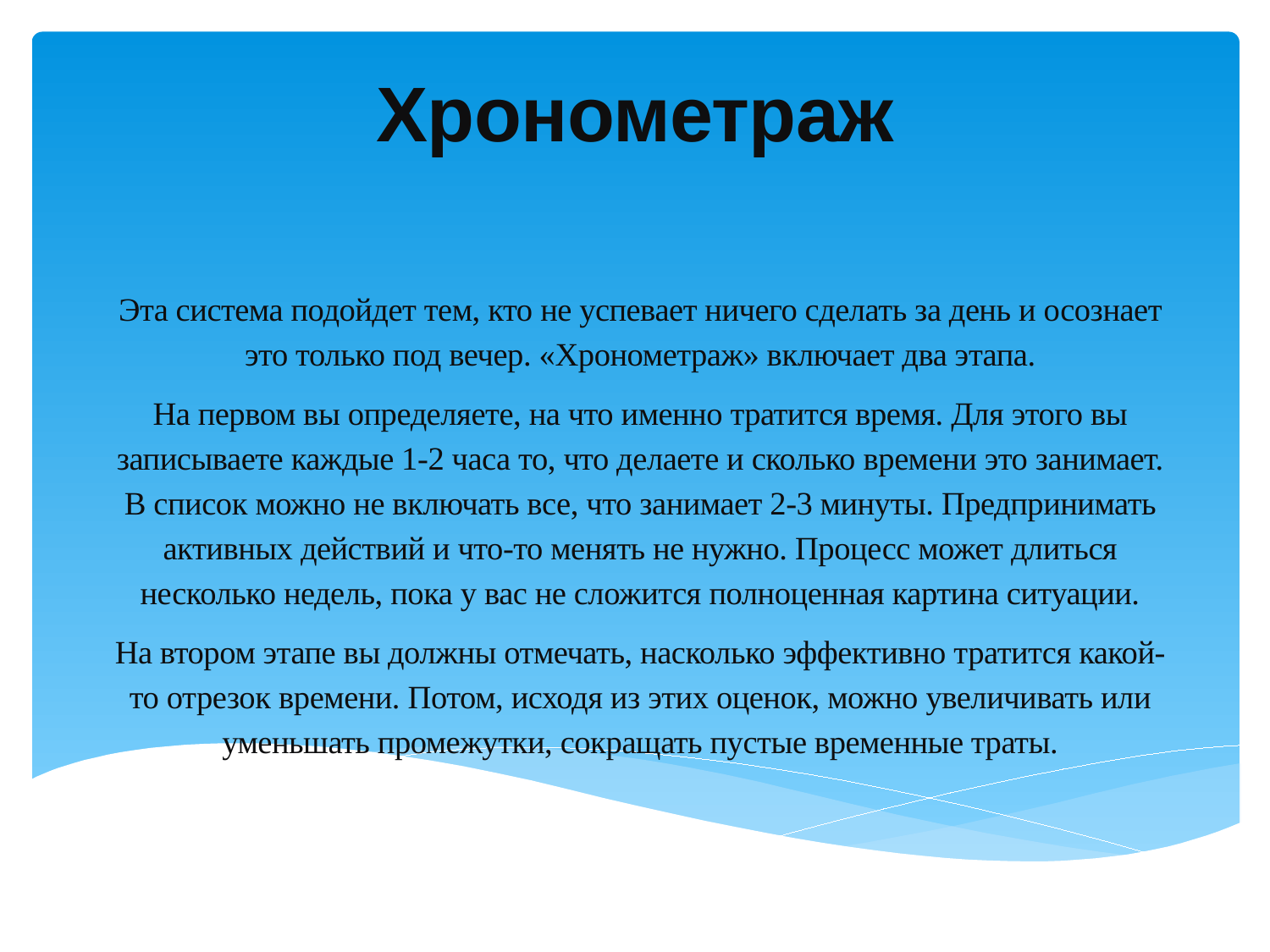

# Хронометраж
Эта система подойдет тем, кто не успевает ничего сделать за день и осознает это только под вечер. «Хронометраж» включает два этапа.
На первом вы определяете, на что именно тратится время. Для этого вы записываете каждые 1-2 часа то, что делаете и сколько времени это занимает. В список можно не включать все, что занимает 2-3 минуты. Предпринимать активных действий и что-то менять не нужно. Процесс может длиться несколько недель, пока у вас не сложится полноценная картина ситуации.
На втором этапе вы должны отмечать, насколько эффективно тратится какой-то отрезок времени. Потом, исходя из этих оценок, можно увеличивать или уменьшать промежутки, сокращать пустые временные траты.